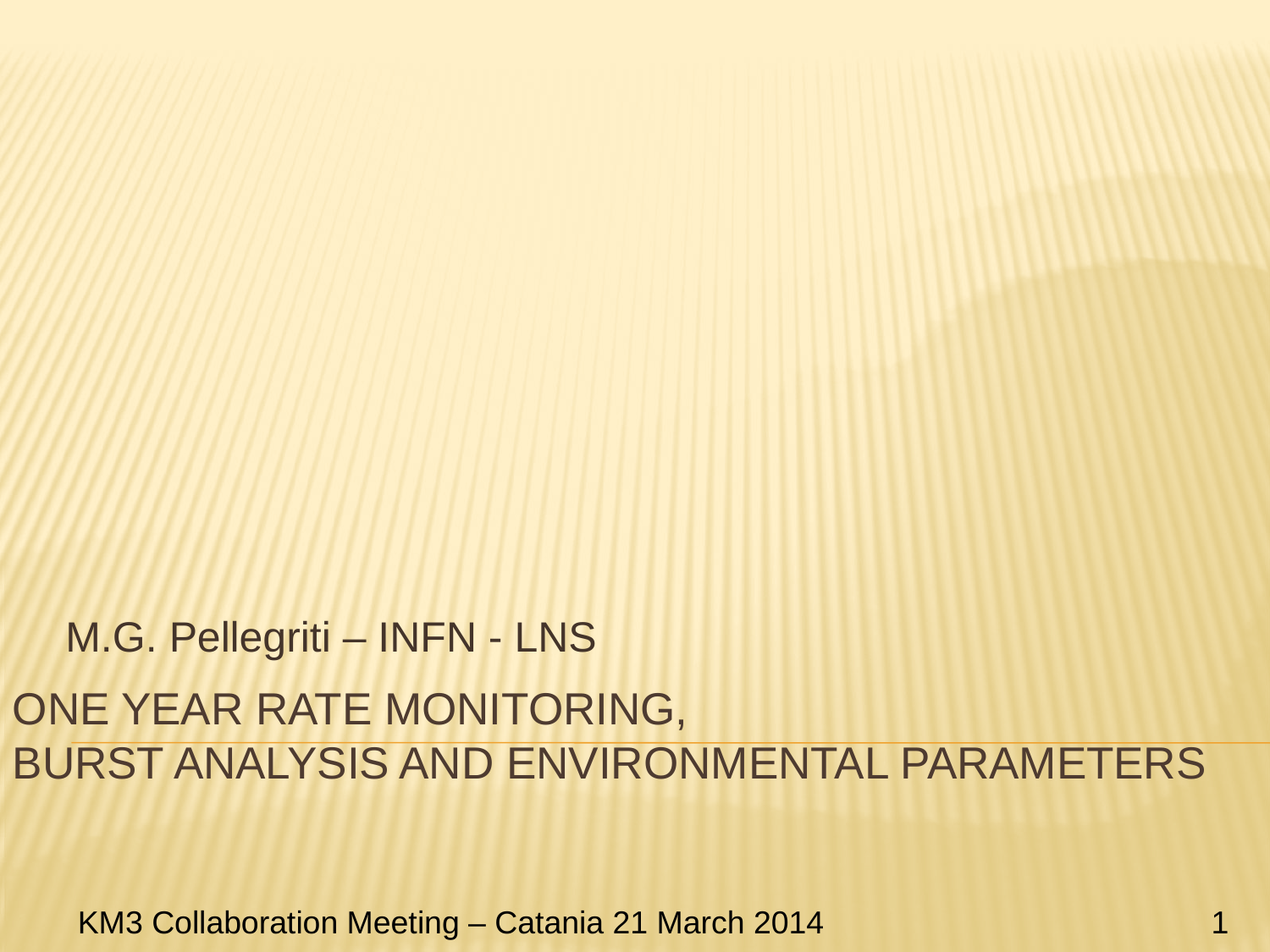

M.G. Pellegriti – INFN - LNS
# ONE YEAR rate MONITORING, burst analysis and ENVIRONMENTAL parameters
KM3 Collaboration Meeting – Catania 21 March 2014
1